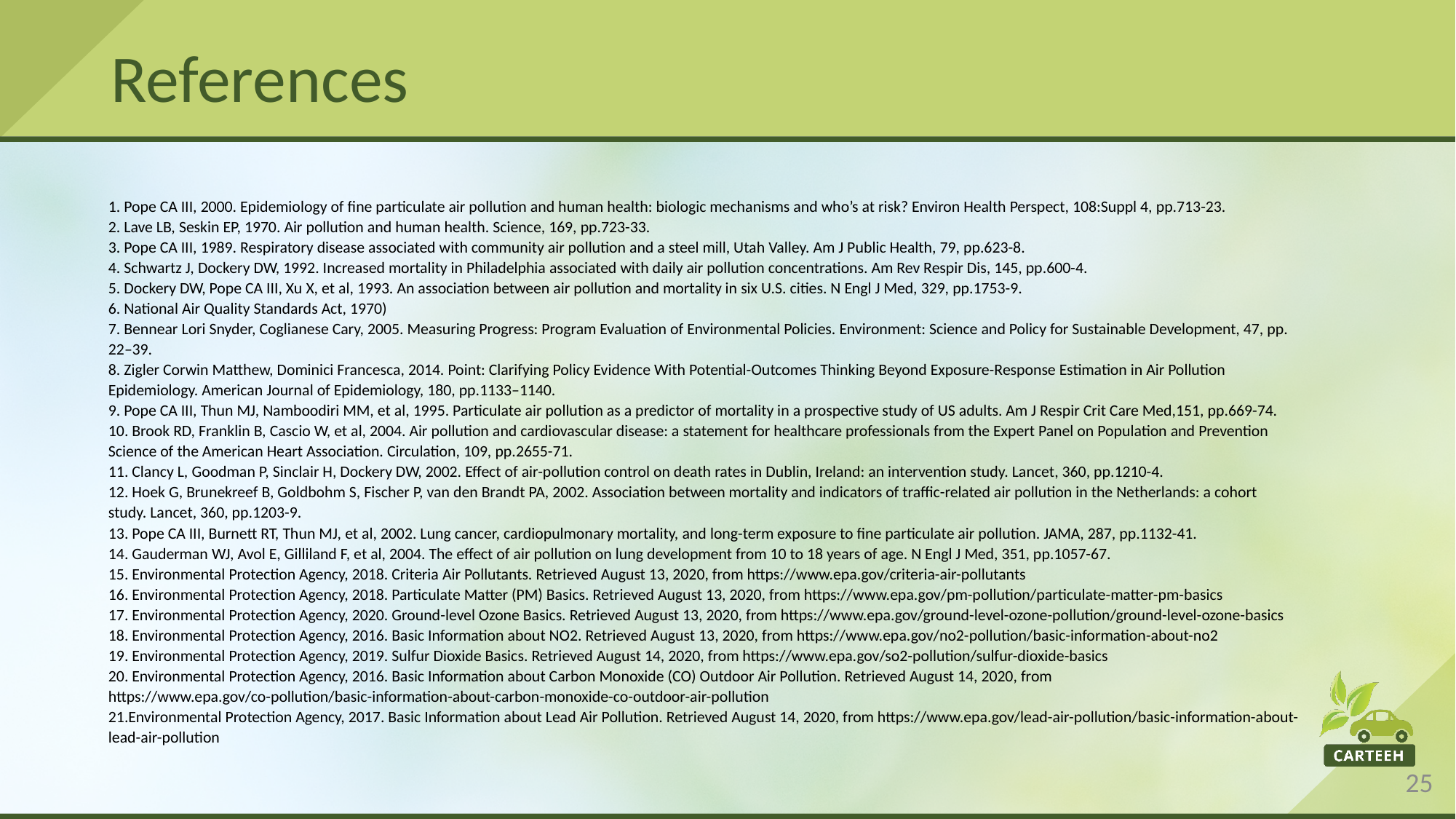

# References
1. Pope CA III, 2000. Epidemiology of fine particulate air pollution and human health: biologic mechanisms and who’s at risk? Environ Health Perspect, 108:Suppl 4, pp.713-23.
2. Lave LB, Seskin EP, 1970. Air pollution and human health. Science, 169, pp.723-33.
3. Pope CA III, 1989. Respiratory disease associated with community air pollution and a steel mill, Utah Valley. Am J Public Health, 79, pp.623-8.
4. Schwartz J, Dockery DW, 1992. Increased mortality in Philadelphia associated with daily air pollution concentrations. Am Rev Respir Dis, 145, pp.600-4.
5. Dockery DW, Pope CA III, Xu X, et al, 1993. An association between air pollution and mortality in six U.S. cities. N Engl J Med, 329, pp.1753-9.
6. National Air Quality Standards Act, 1970)
7. Bennear Lori Snyder, Coglianese Cary, 2005. Measuring Progress: Program Evaluation of Environmental Policies. Environment: Science and Policy for Sustainable Development, 47, pp. 22–39.
8. Zigler Corwin Matthew, Dominici Francesca, 2014. Point: Clarifying Policy Evidence With Potential-Outcomes Thinking Beyond Exposure-Response Estimation in Air Pollution Epidemiology. American Journal of Epidemiology, 180, pp.1133–1140.
9. Pope CA III, Thun MJ, Namboodiri MM, et al, 1995. Particulate air pollution as a predictor of mortality in a prospective study of US adults. Am J Respir Crit Care Med,151, pp.669-74.
10. Brook RD, Franklin B, Cascio W, et al, 2004. Air pollution and cardiovascular disease: a statement for healthcare professionals from the Expert Panel on Population and Prevention Science of the American Heart Association. Circulation, 109, pp.2655-71.
11. Clancy L, Goodman P, Sinclair H, Dockery DW, 2002. Effect of air-pollution control on death rates in Dublin, Ireland: an intervention study. Lancet, 360, pp.1210-4.
12. Hoek G, Brunekreef B, Goldbohm S, Fischer P, van den Brandt PA, 2002. Association between mortality and indicators of traffic-related air pollution in the Netherlands: a cohort study. Lancet, 360, pp.1203-9.
13. Pope CA III, Burnett RT, Thun MJ, et al, 2002. Lung cancer, cardiopulmonary mortality, and long-term exposure to fine particulate air pollution. JAMA, 287, pp.1132-41.
14. Gauderman WJ, Avol E, Gilliland F, et al, 2004. The effect of air pollution on lung development from 10 to 18 years of age. N Engl J Med, 351, pp.1057-67.
15. Environmental Protection Agency, 2018. Criteria Air Pollutants. Retrieved August 13, 2020, from https://www.epa.gov/criteria-air-pollutants
16. Environmental Protection Agency, 2018. Particulate Matter (PM) Basics. Retrieved August 13, 2020, from https://www.epa.gov/pm-pollution/particulate-matter-pm-basics
17. Environmental Protection Agency, 2020. Ground-level Ozone Basics. Retrieved August 13, 2020, from https://www.epa.gov/ground-level-ozone-pollution/ground-level-ozone-basics
18. Environmental Protection Agency, 2016. Basic Information about NO2. Retrieved August 13, 2020, from https://www.epa.gov/no2-pollution/basic-information-about-no2
19. Environmental Protection Agency, 2019. Sulfur Dioxide Basics. Retrieved August 14, 2020, from https://www.epa.gov/so2-pollution/sulfur-dioxide-basics
20. Environmental Protection Agency, 2016. Basic Information about Carbon Monoxide (CO) Outdoor Air Pollution. Retrieved August 14, 2020, from https://www.epa.gov/co-pollution/basic-information-about-carbon-monoxide-co-outdoor-air-pollution
21.Environmental Protection Agency, 2017. Basic Information about Lead Air Pollution. Retrieved August 14, 2020, from https://www.epa.gov/lead-air-pollution/basic-information-about-lead-air-pollution